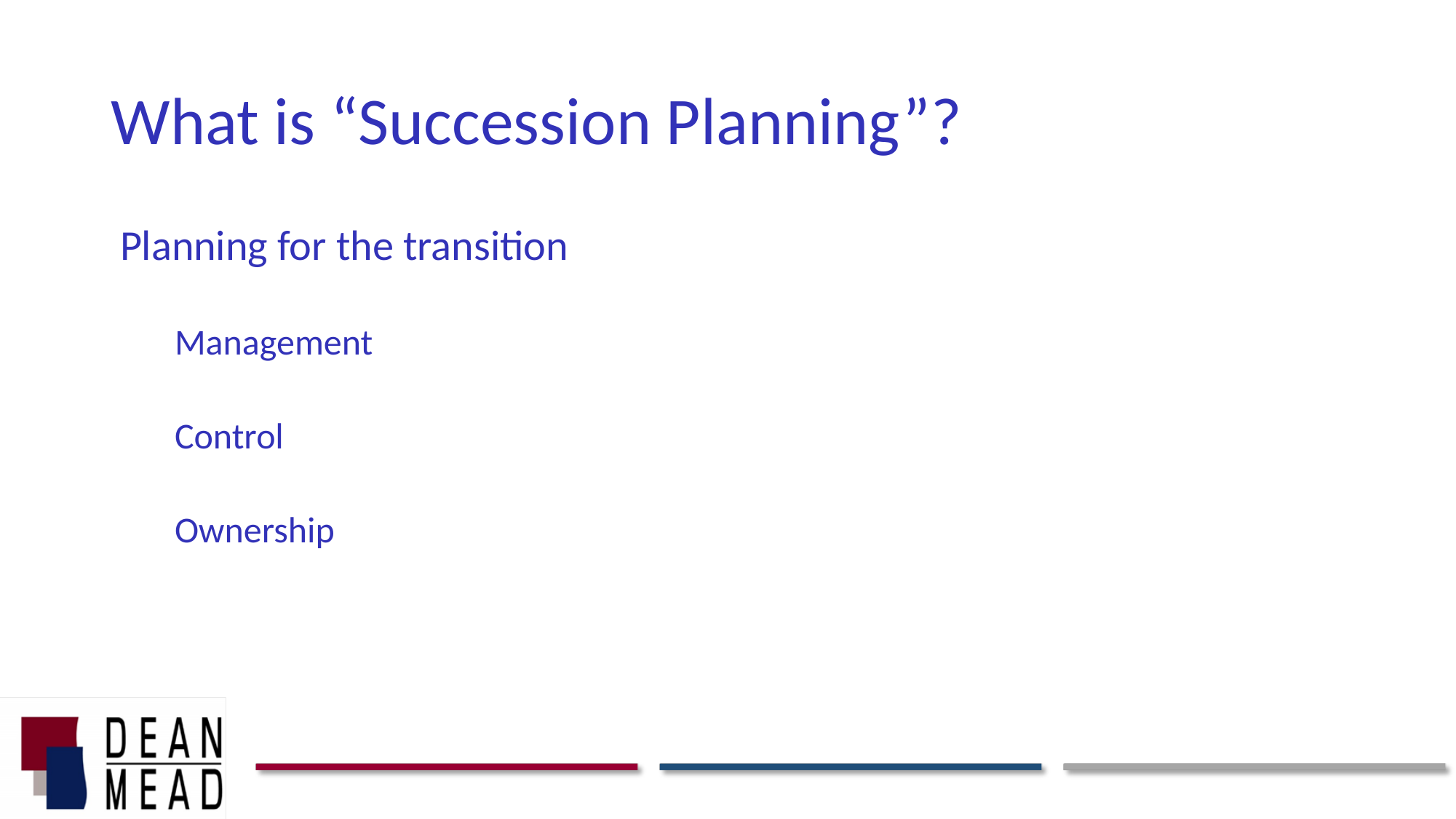

# What is “Succession Planning”?
Planning for the transition

Management

Control

Ownership